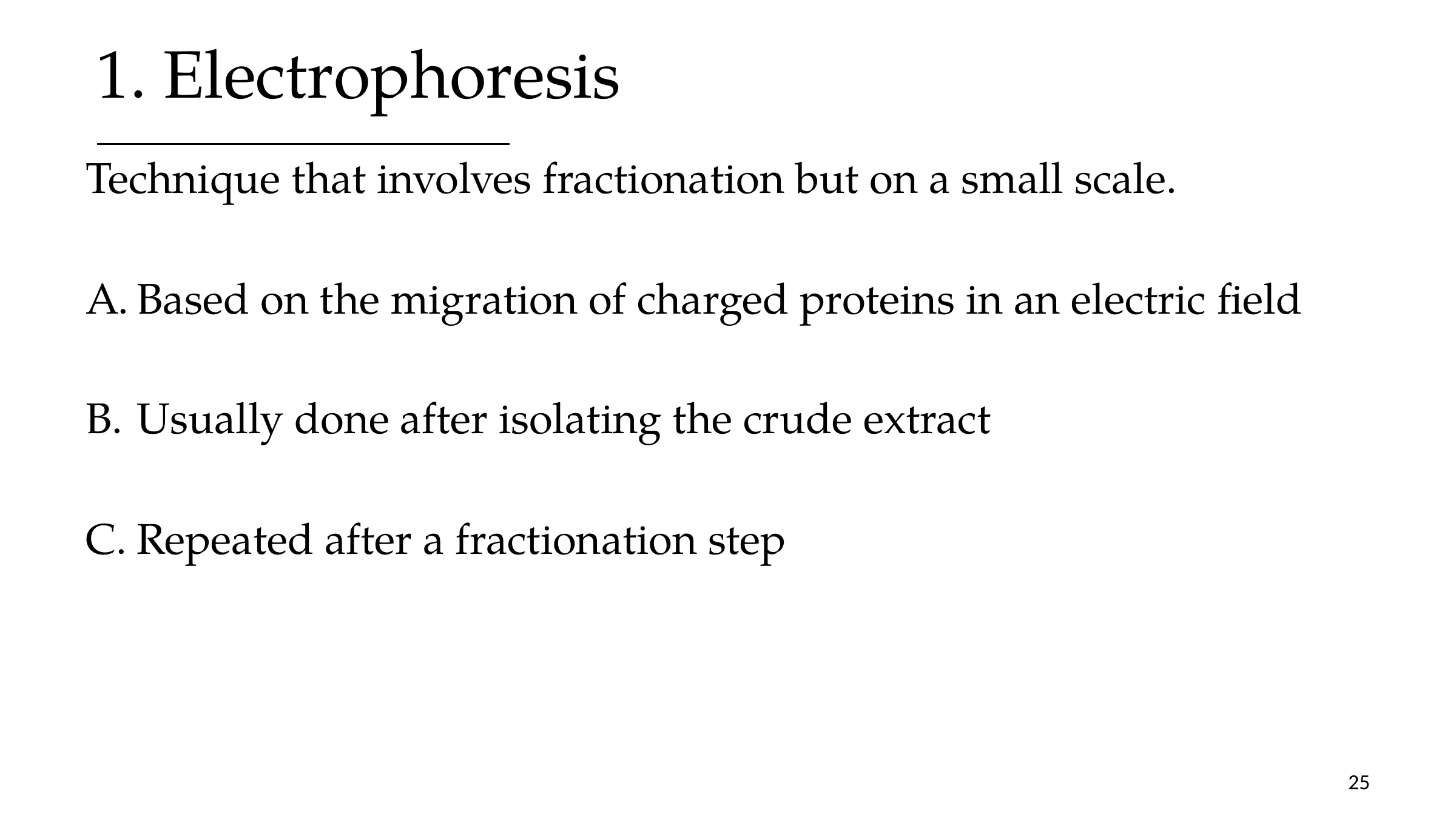

# 1. Electrophoresis
Technique that involves fractionation but on a small scale.

Based on the migration of charged proteins in an electric field

Usually done after isolating the crude extract

Repeated after a fractionation step

25